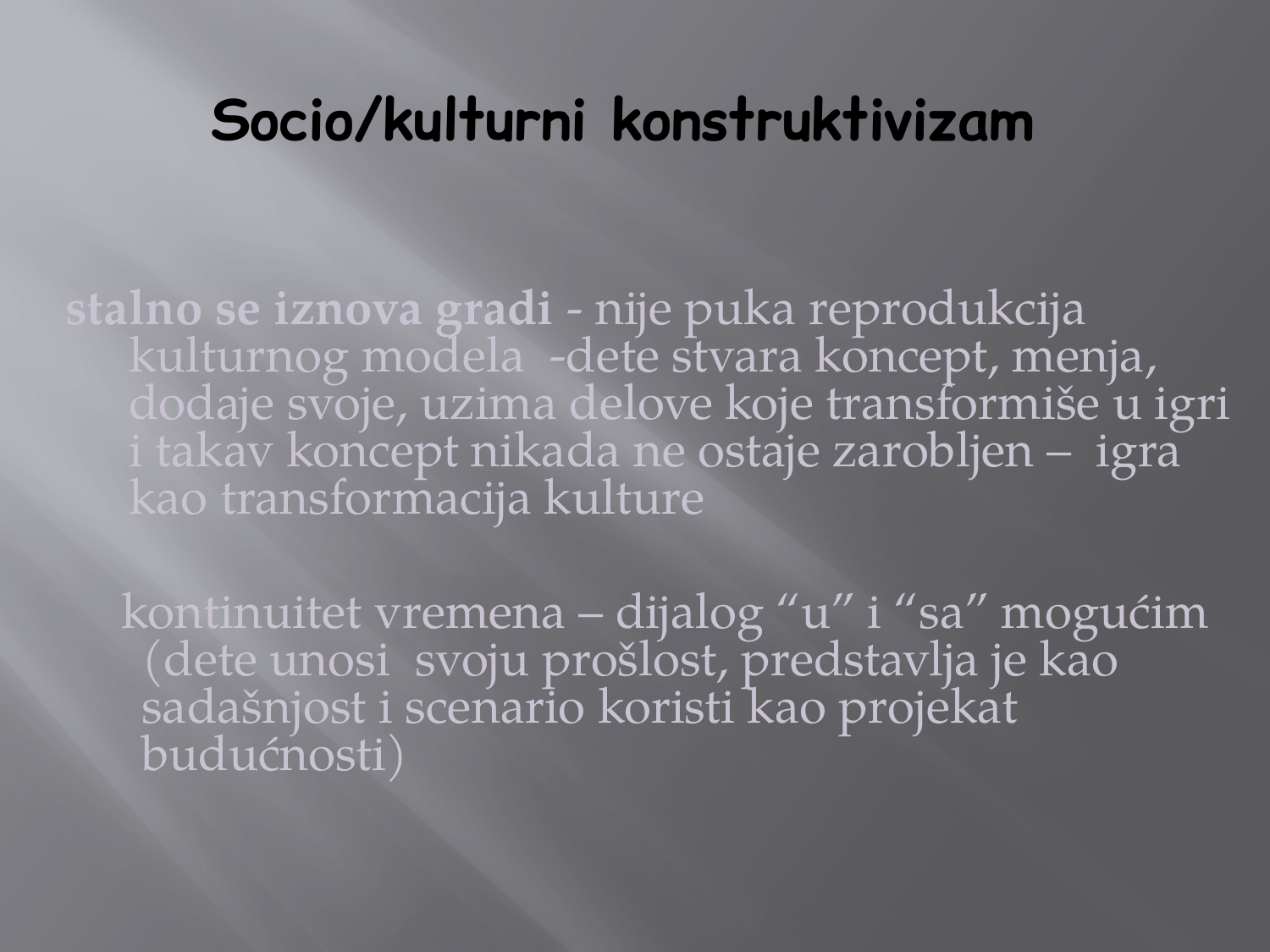

# Socio/kulturni konstruktivizam
stalno se iznova gradi - nije puka reprodukcija kulturnog modela  -dete stvara koncept, menja, dodaje svoje, uzima delove koje transformiše u igri i takav koncept nikada ne ostaje zarobljen –  igra kao transformacija kulture

   kontinuitet vremena – dijalog “u” i “sa” mogućim (dete unosi  svoju prošlost, predstavlja je kao sadašnjost i scenario koristi kao projekat  budućnosti)